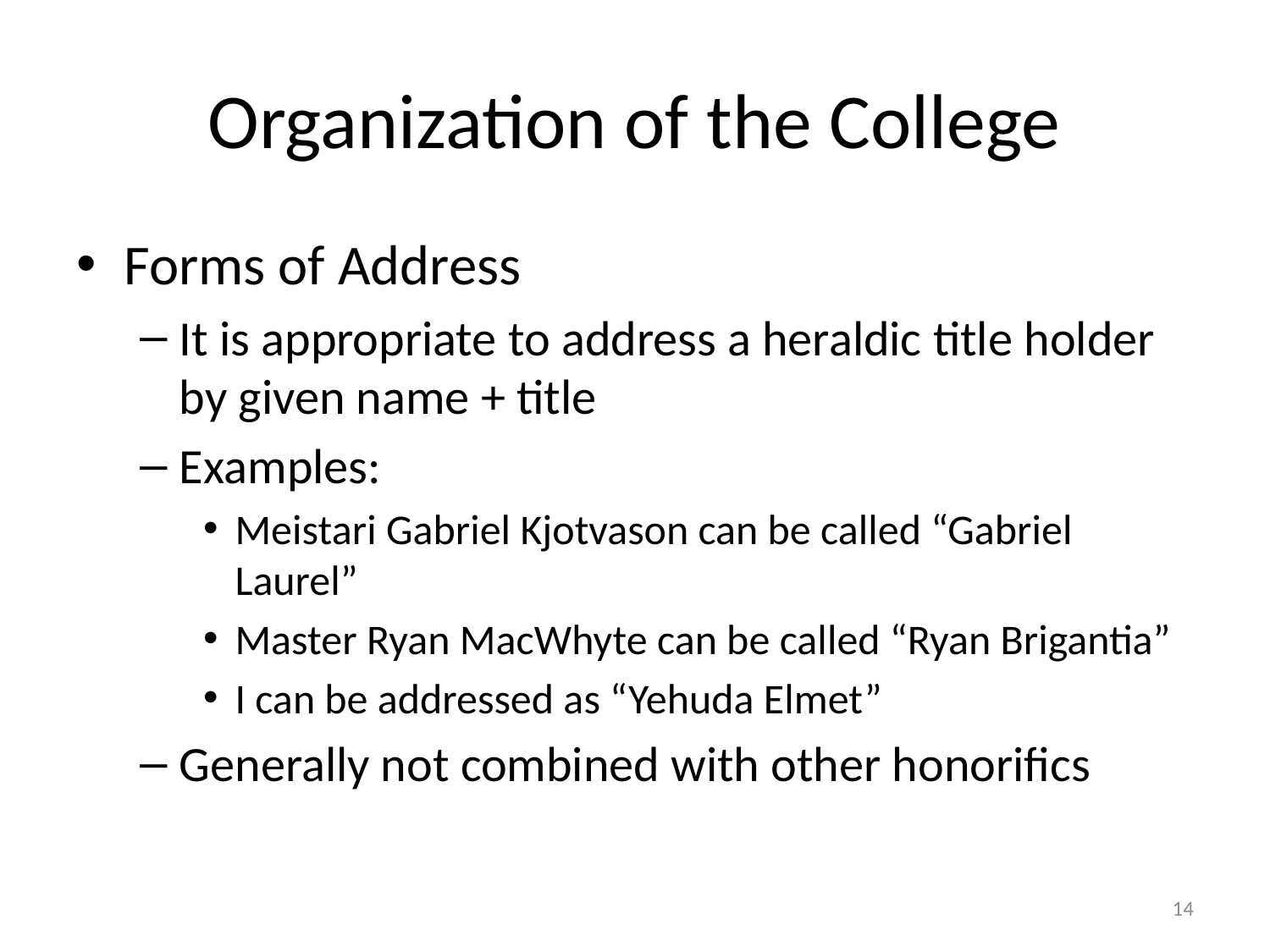

# Organization of the College
Forms of Address
It is appropriate to address a heraldic title holder by given name + title
Examples:
Meistari Gabriel Kjotvason can be called “Gabriel Laurel”
Master Ryan MacWhyte can be called “Ryan Brigantia”
I can be addressed as “Yehuda Elmet”
Generally not combined with other honorifics

14